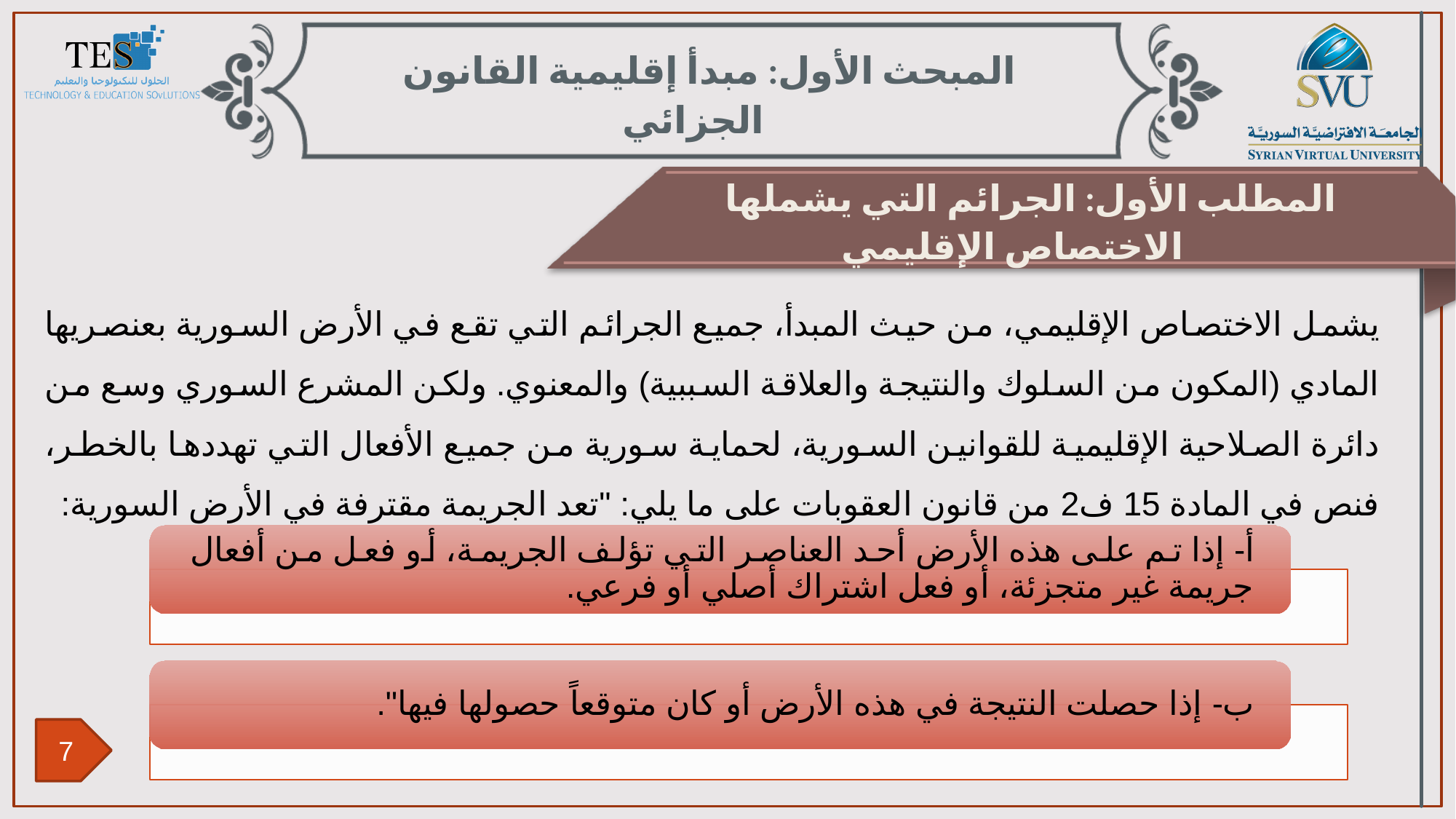

المبحث الأول: مبدأ إقليمية القانون الجزائي
المطلب الأول: الجرائم التي يشملها الاختصاص الإقليمي
يشمل الاختصاص الإقليمي، من حيث المبدأ، جميع الجرائم التي تقع في الأرض السورية بعنصريها المادي (المكون من السلوك والنتيجة والعلاقة السببية) والمعنوي. ولكن المشرع السوري وسع من دائرة الصلاحية الإقليمية للقوانين السورية، لحماية سورية من جميع الأفعال التي تهددها بالخطر، فنص في المادة 15 ف2 من قانون العقوبات على ما يلي: "تعد الجريمة مقترفة في الأرض السورية:
أ‌- إذا تم على هذه الأرض أحد العناصر التي تؤلف الجريمة، أو فعل من أفعال جريمة غير متجزئة، أو فعل اشتراك أصلي أو فرعي.
ب‌- إذا حصلت النتيجة في هذه الأرض أو كان متوقعاً حصولها فيها".